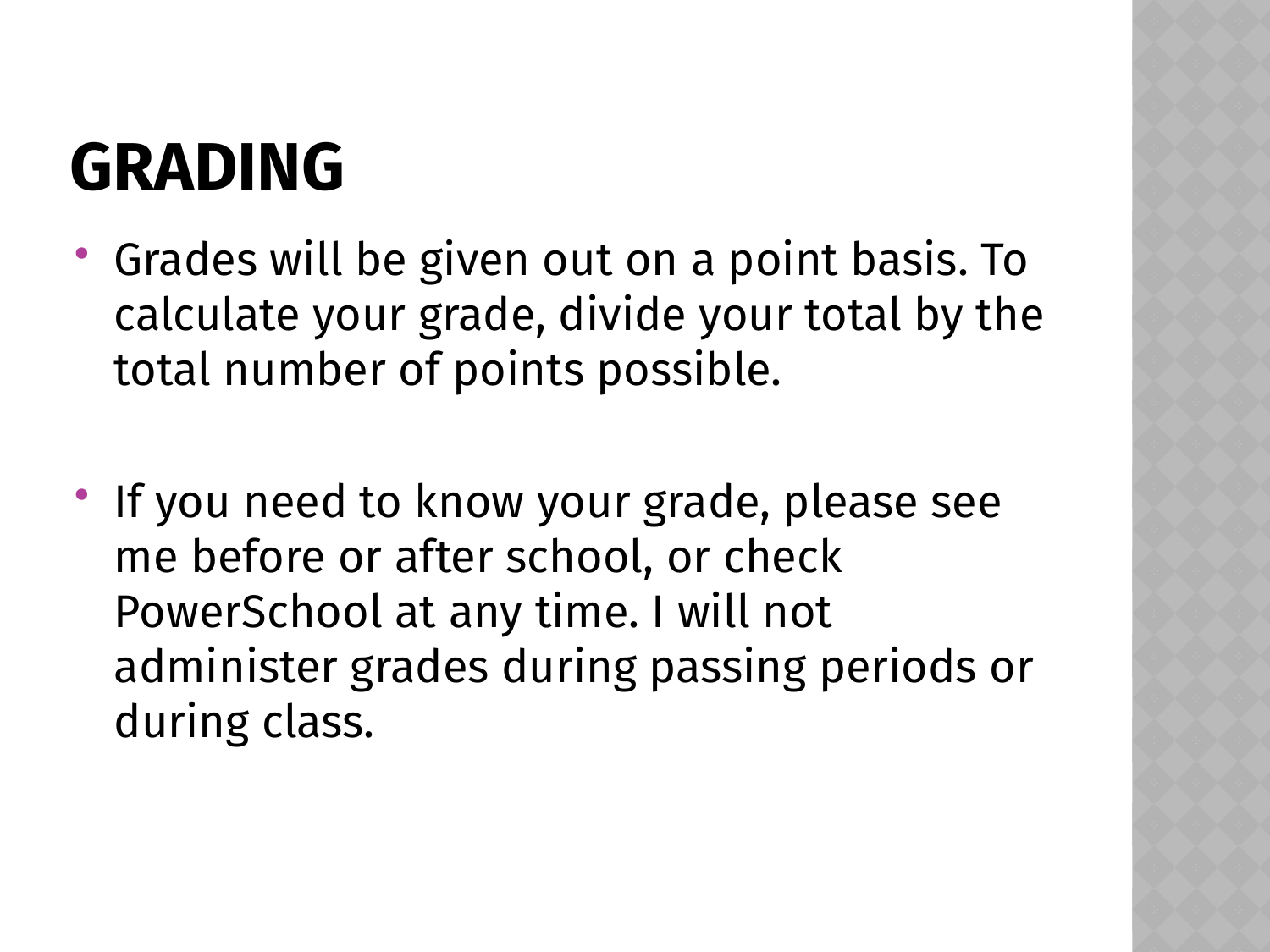

# Grading
Grades will be given out on a point basis. To calculate your grade, divide your total by the total number of points possible.

If you need to know your grade, please see me before or after school, or check PowerSchool at any time. I will not administer grades during passing periods or during class.